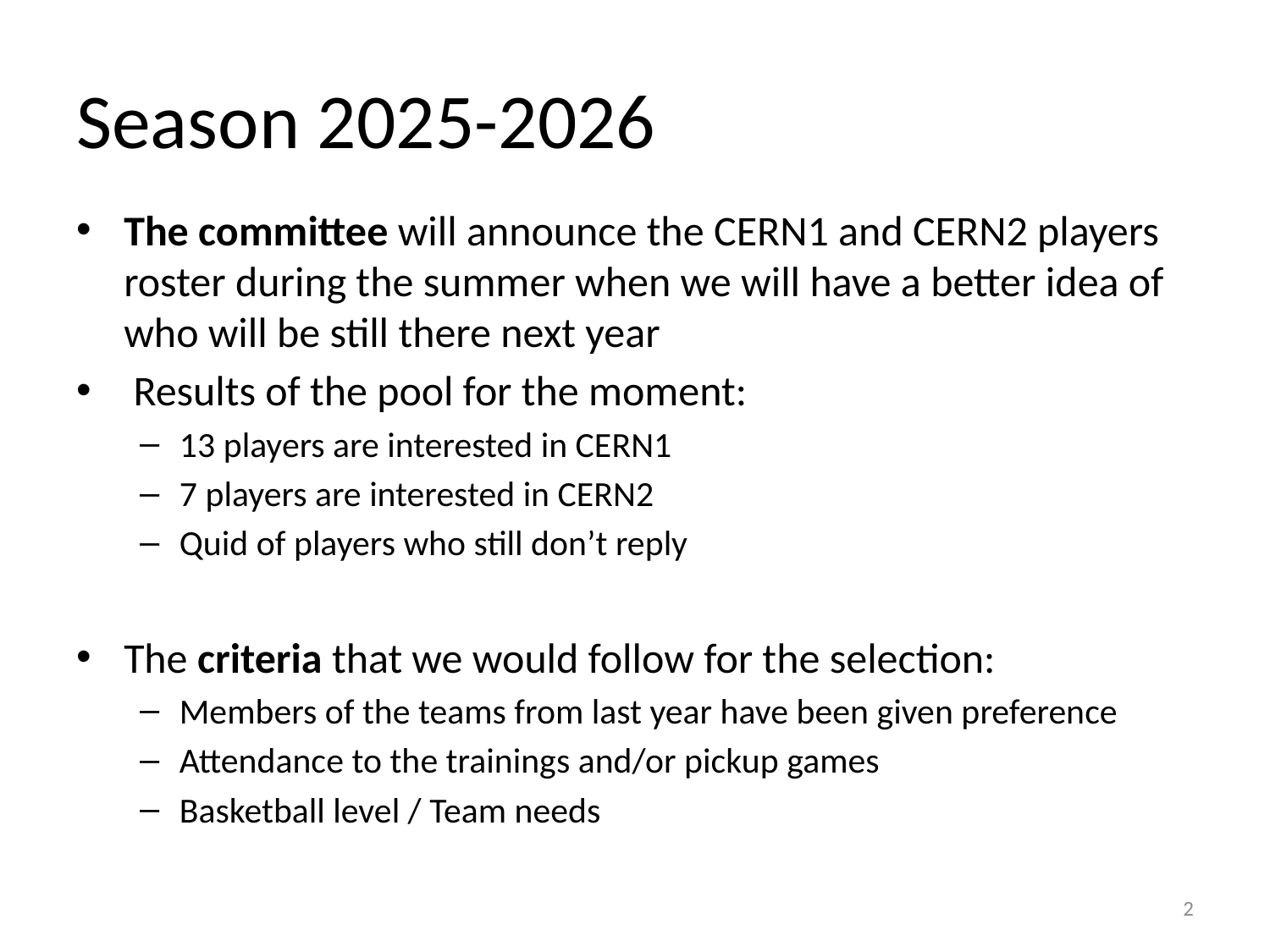

# Season 2025-2026
The committee will announce the CERN1 and CERN2 players roster during the summer when we will have a better idea of who will be still there next year
 Results of the pool for the moment:
13 players are interested in CERN1
7 players are interested in CERN2
Quid of players who still don’t reply

The criteria that we would follow for the selection:
Members of the teams from last year have been given preference
Attendance to the trainings and/or pickup games
Basketball level / Team needs

2